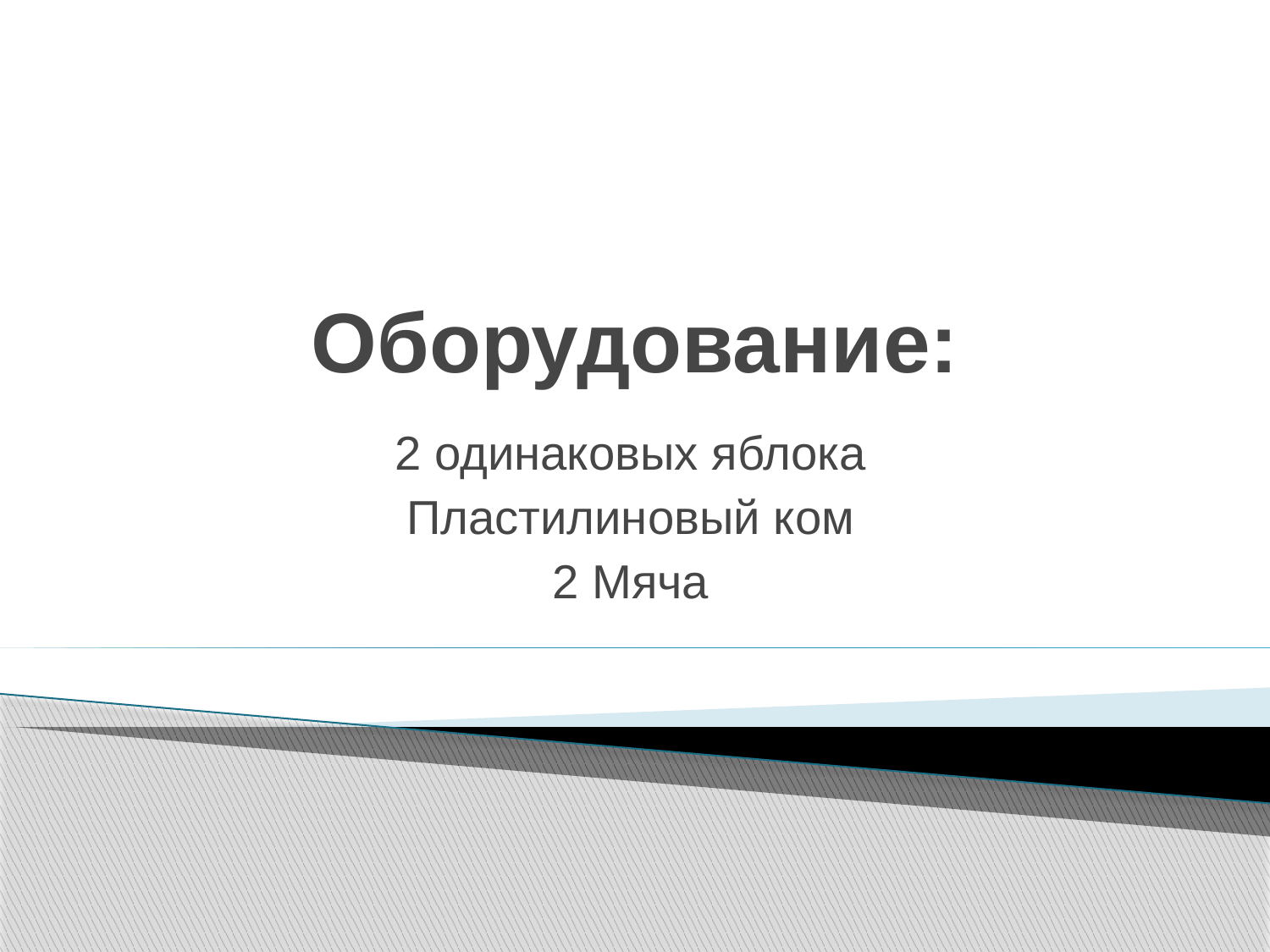

# Оборудование:
2 одинаковых яблока
Пластилиновый ком
2 Мяча